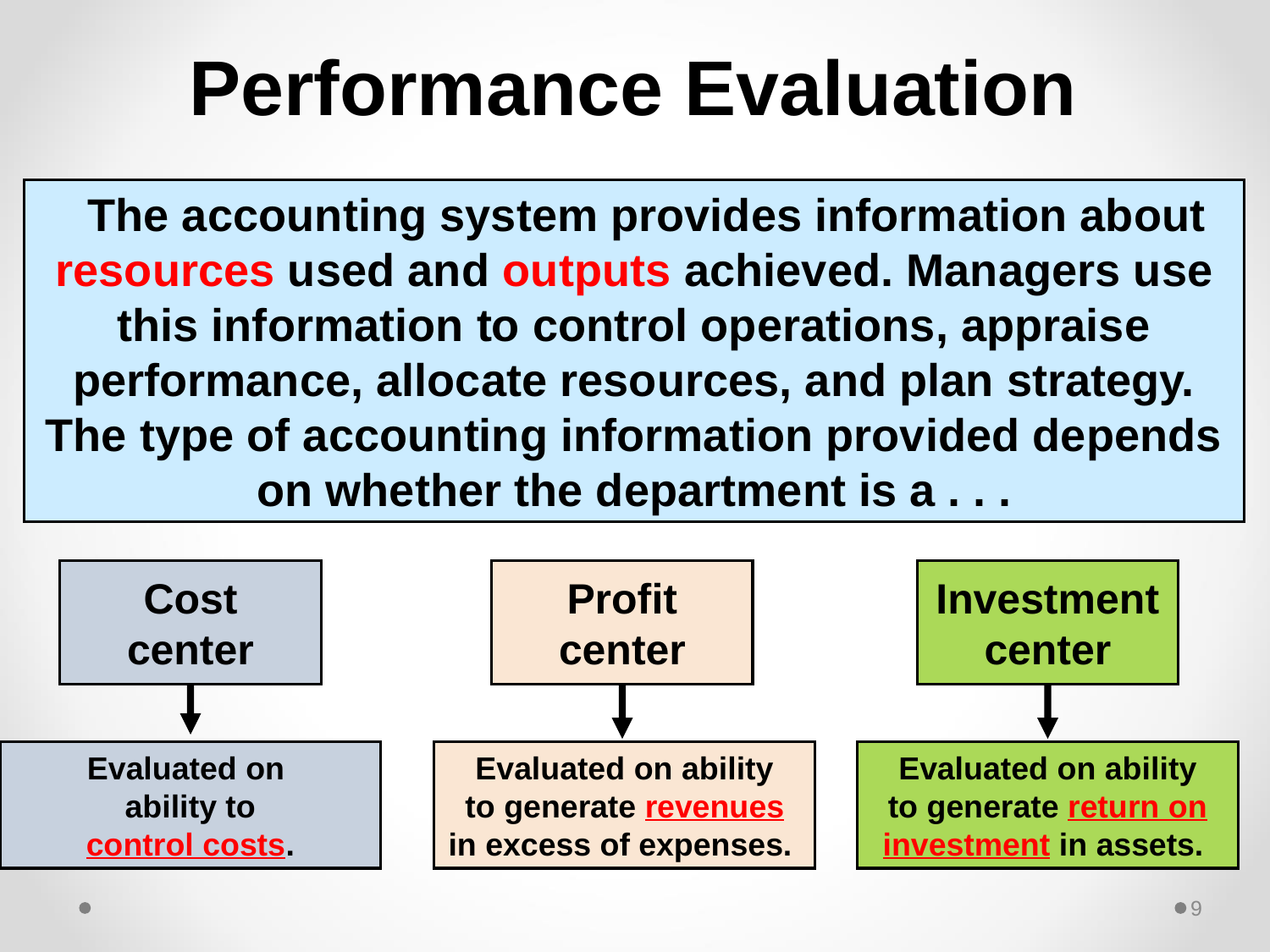

# Performance Evaluation
  The accounting system provides information about resources used and outputs achieved. Managers use this information to control operations, appraise performance, allocate resources, and plan strategy. The type of accounting information provided depends on whether the department is a . . .
Cost
center

Evaluated on
ability to
control costs.
Profit
center

Evaluated on ability
to generate revenues
in excess of expenses.
Investment
center

Evaluated on ability
to generate return on investment in assets.
9